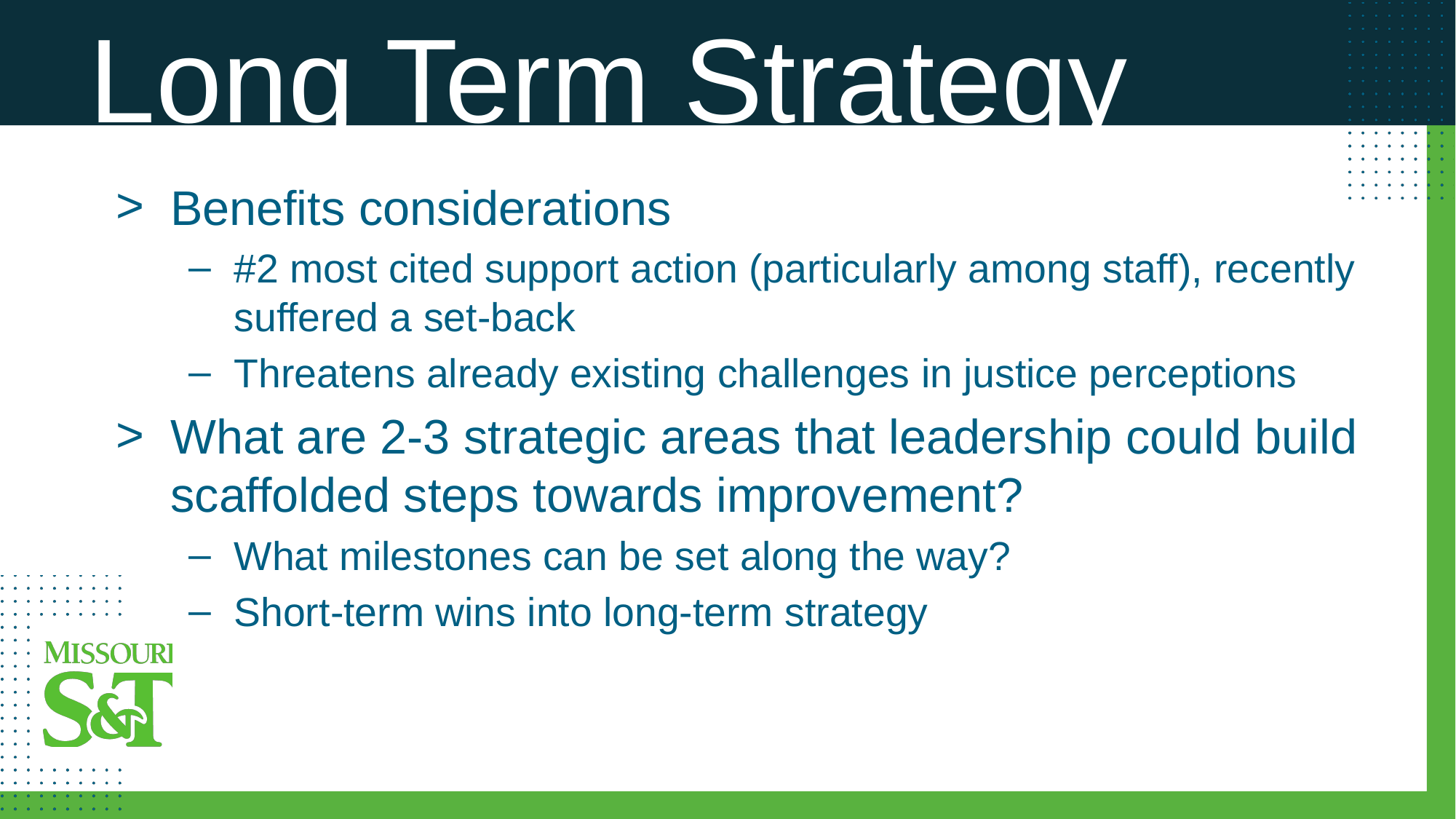

Long Term Strategy
Benefits considerations
#2 most cited support action (particularly among staff), recently suffered a set-back
Threatens already existing challenges in justice perceptions
What are 2-3 strategic areas that leadership could build scaffolded steps towards improvement?
What milestones can be set along the way?
Short-term wins into long-term strategy